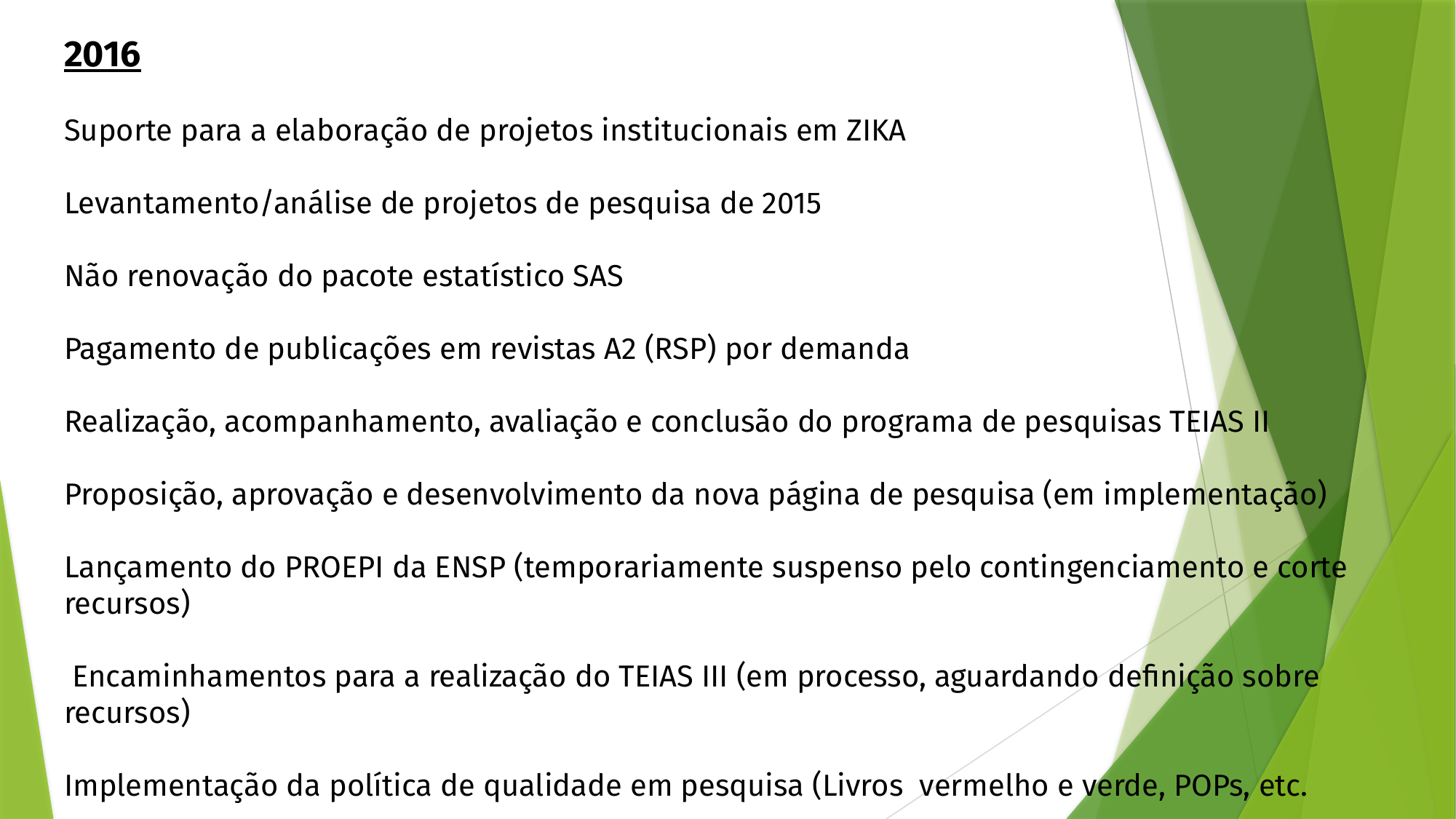

2016

Suporte para a elaboração de projetos institucionais em ZIKA

Levantamento/análise de projetos de pesquisa de 2015

Não renovação do pacote estatístico SAS

Pagamento de publicações em revistas A2 (RSP) por demanda

Realização, acompanhamento, avaliação e conclusão do programa de pesquisas TEIAS II

Proposição, aprovação e desenvolvimento da nova página de pesquisa (em implementação)

Lançamento do PROEPI da ENSP (temporariamente suspenso pelo contingenciamento e corte recursos)

 Encaminhamentos para a realização do TEIAS III (em processo, aguardando definição sobre recursos)

Implementação da política de qualidade em pesquisa (Livros  vermelho e verde, POPs, etc.